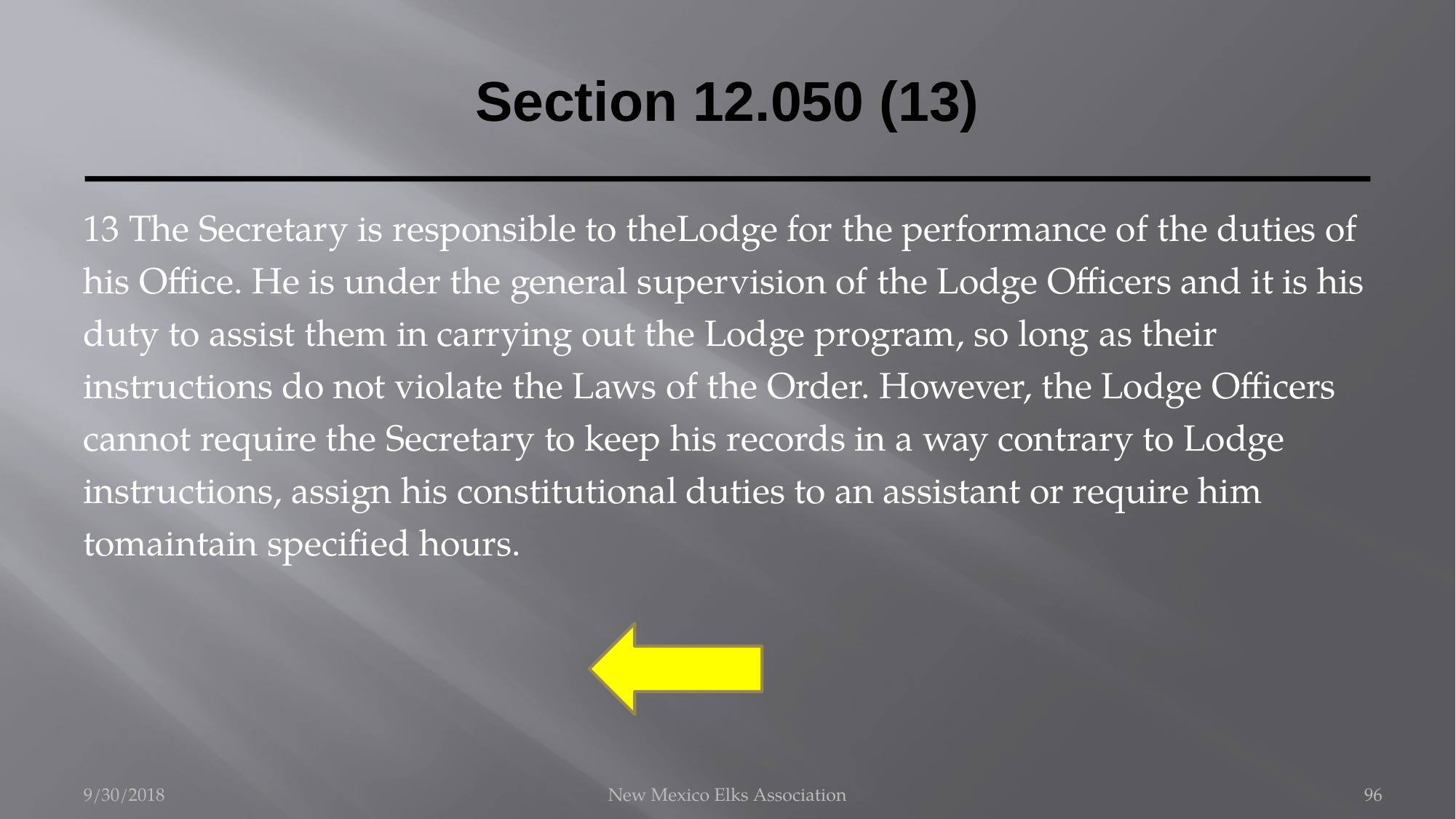

# Section 12.050 (13)
13 The Secretary is responsible to theLodge for the performance of the duties of his Office. He is under the general supervision of the Lodge Officers and it is his duty to assist them in carrying out the Lodge program, so long as their instructions do not violate the Laws of the Order. However, the Lodge Officers cannot require the Secretary to keep his records in a way contrary to Lodge instructions, assign his constitutional duties to an assistant or require him tomaintain specified hours.

9/30/2018
New Mexico Elks Association
96